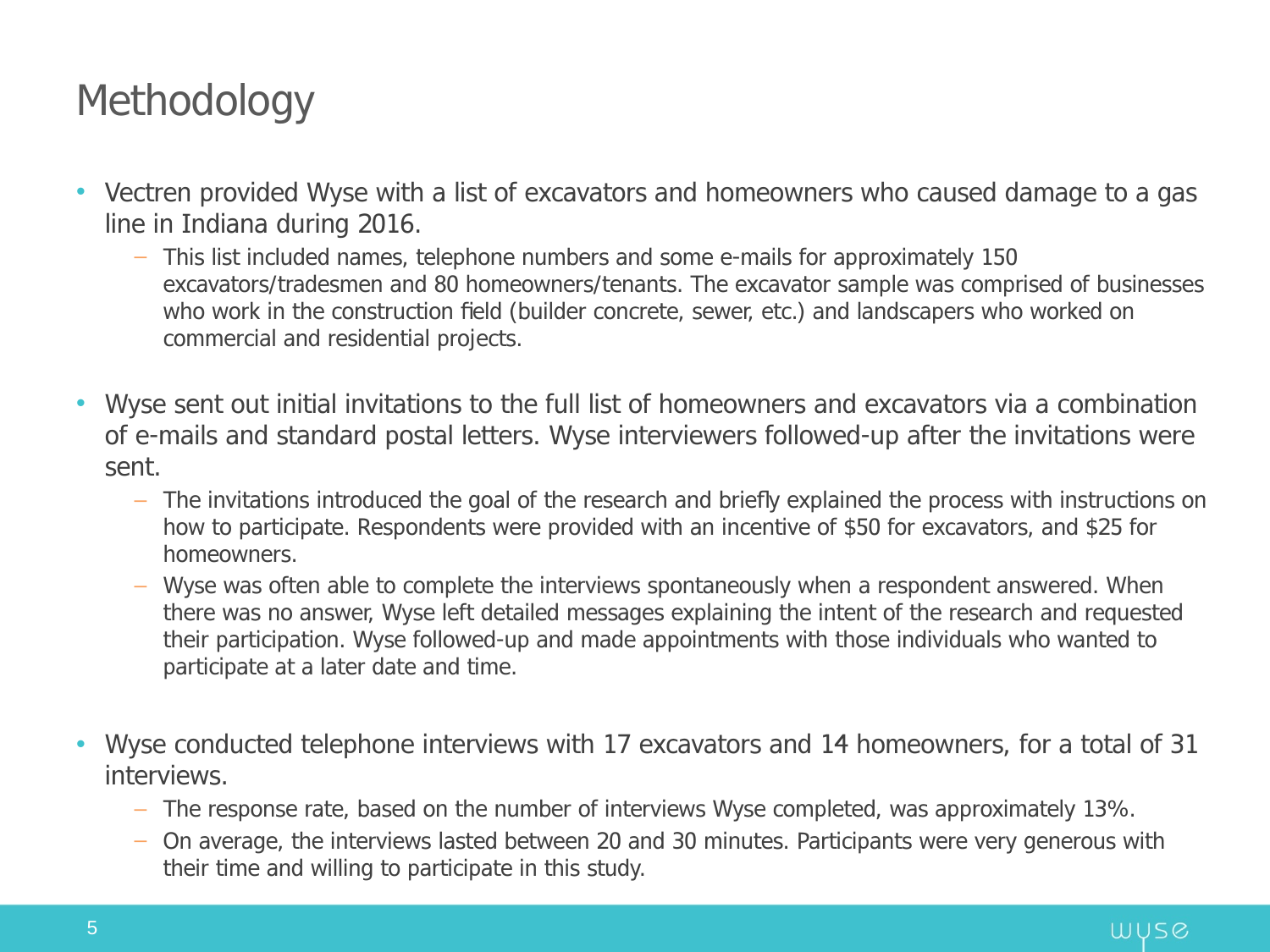

# Methodology
Vectren provided Wyse with a list of excavators and homeowners who caused damage to a gas line in Indiana during 2016.
This list included names, telephone numbers and some e-mails for approximately 150 excavators/tradesmen and 80 homeowners/tenants. The excavator sample was comprised of businesses who work in the construction field (builder concrete, sewer, etc.) and landscapers who worked on commercial and residential projects.

Wyse sent out initial invitations to the full list of homeowners and excavators via a combination of e-mails and standard postal letters. Wyse interviewers followed-up after the invitations were sent.
The invitations introduced the goal of the research and briefly explained the process with instructions on how to participate. Respondents were provided with an incentive of $50 for excavators, and $25 for homeowners.
Wyse was often able to complete the interviews spontaneously when a respondent answered. When there was no answer, Wyse left detailed messages explaining the intent of the research and requested their participation. Wyse followed-up and made appointments with those individuals who wanted to participate at a later date and time.

Wyse conducted telephone interviews with 17 excavators and 14 homeowners, for a total of 31 interviews.
The response rate, based on the number of interviews Wyse completed, was approximately 13%.
On average, the interviews lasted between 20 and 30 minutes. Participants were very generous with their time and willing to participate in this study.

5